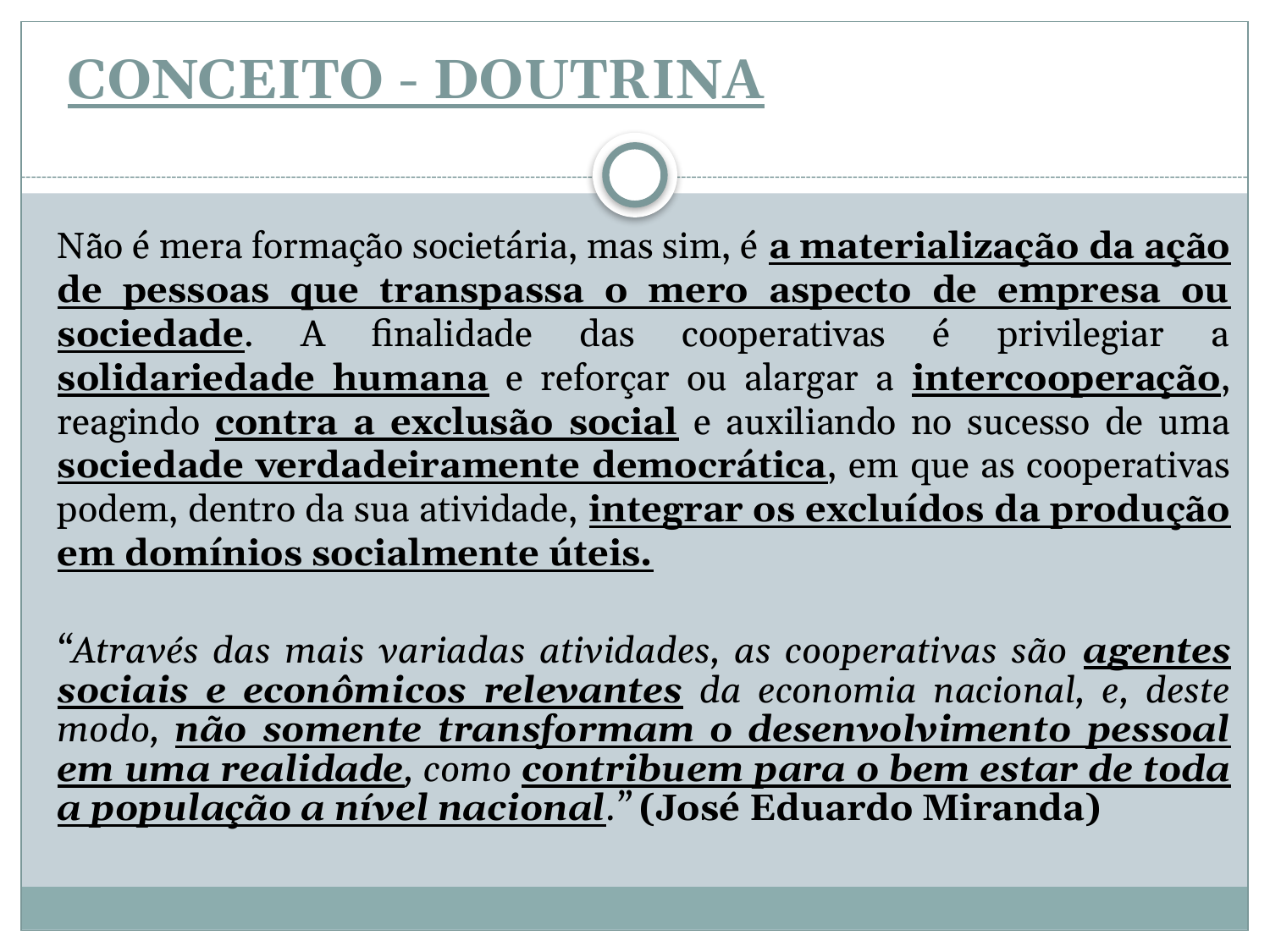

# CONCEITO - DOUTRINA
Não é mera formação societária, mas sim, é a materialização da ação de pessoas que transpassa o mero aspecto de empresa ou sociedade. A finalidade das cooperativas é privilegiar a solidariedade humana e reforçar ou alargar a intercooperação, reagindo contra a exclusão social e auxiliando no sucesso de uma sociedade verdadeiramente democrática, em que as cooperativas podem, dentro da sua atividade, integrar os excluídos da produção em domínios socialmente úteis.

“Através das mais variadas atividades, as cooperativas são agentes sociais e econômicos relevantes da economia nacional, e, deste modo, não somente transformam o desenvolvimento pessoal em uma realidade, como contribuem para o bem estar de toda a população a nível nacional.” (José Eduardo Miranda)